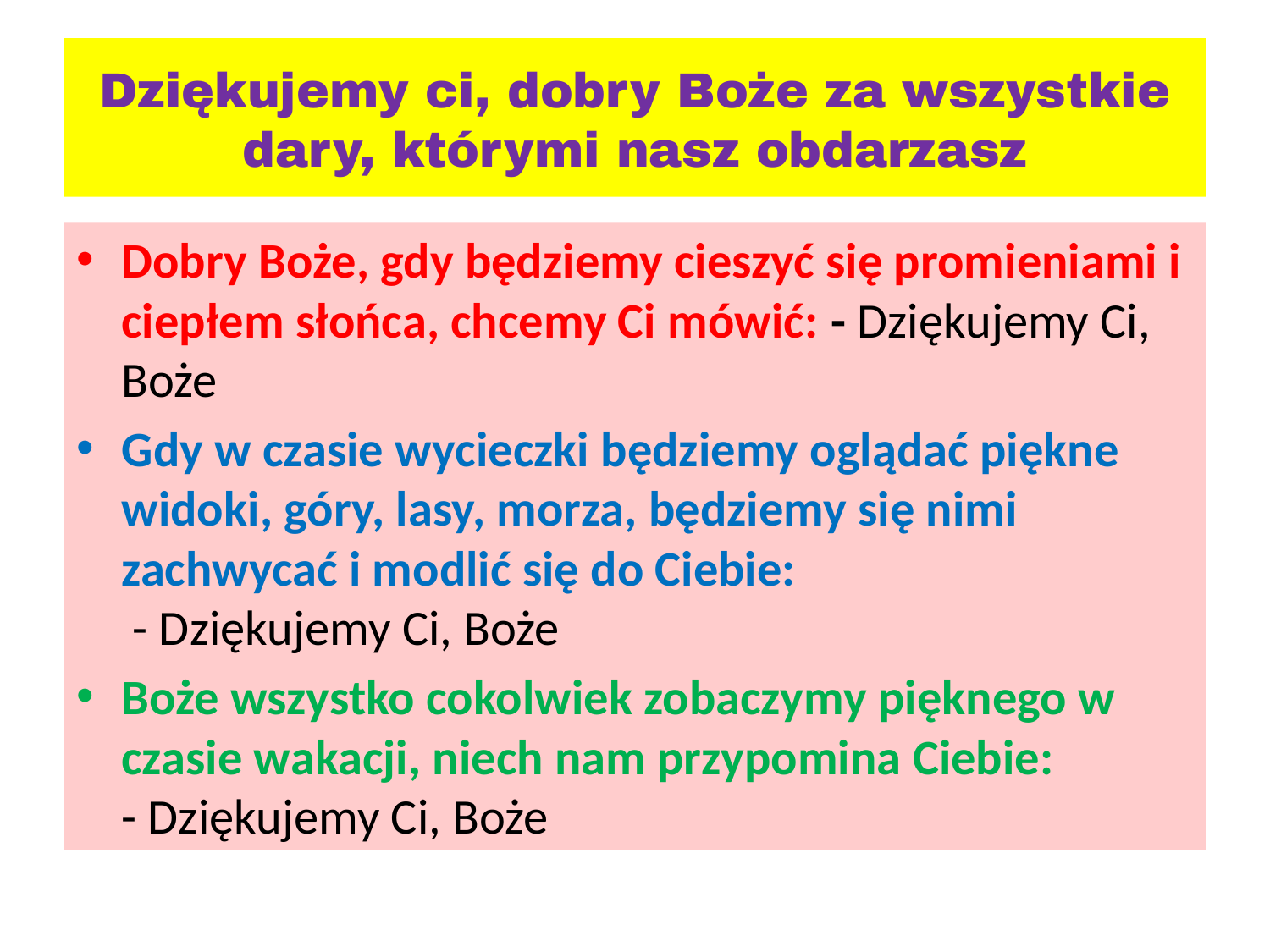

# Dziękujemy ci, dobry Boże za wszystkie dary, którymi nasz obdarzasz
Dobry Boże, gdy będziemy cieszyć się promieniami i ciepłem słońca, chcemy Ci mówić: - Dziękujemy Ci, Boże
Gdy w czasie wycieczki będziemy oglądać piękne widoki, góry, lasy, morza, będziemy się nimi zachwycać i modlić się do Ciebie:
 - Dziękujemy Ci, Boże
Boże wszystko cokolwiek zobaczymy pięknego w czasie wakacji, niech nam przypomina Ciebie:
- Dziękujemy Ci, Boże